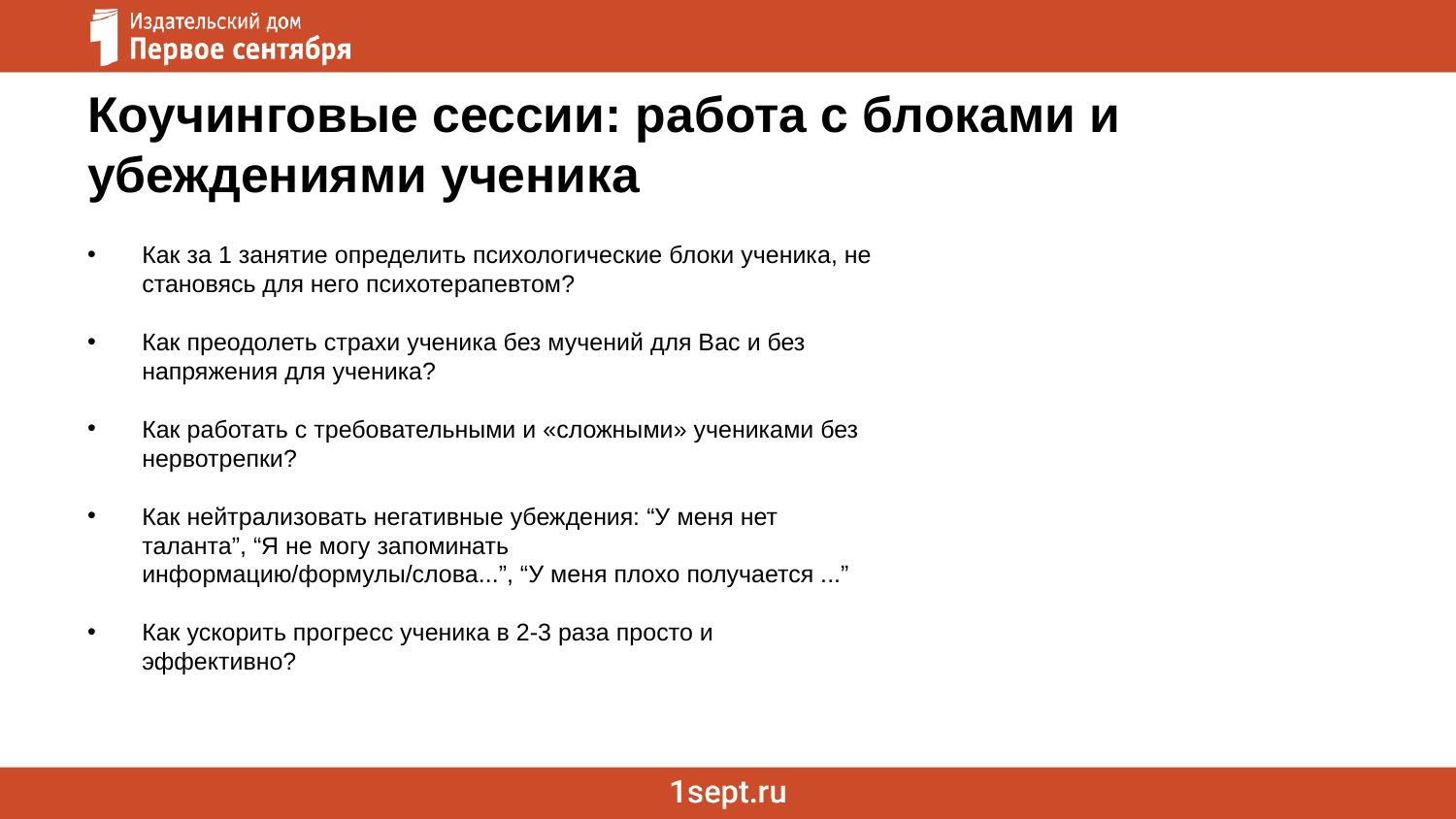

# Коучинговые сессии: работа с блоками и убеждениями ученика
Как за 1 занятие определить психологические блоки ученика, не становясь для него психотерапевтом?

Как преодолеть страхи ученика без мучений для Вас и без напряжения для ученика?

Как работать с требовательными и «сложными» учениками без нервотрепки?

Как нейтрализовать негативные убеждения: “У меня нет таланта”, “Я не могу запоминать информацию/формулы/слова...”, “У меня плохо получается ...”

Как ускорить прогресс ученика в 2-3 раза просто и эффективно?